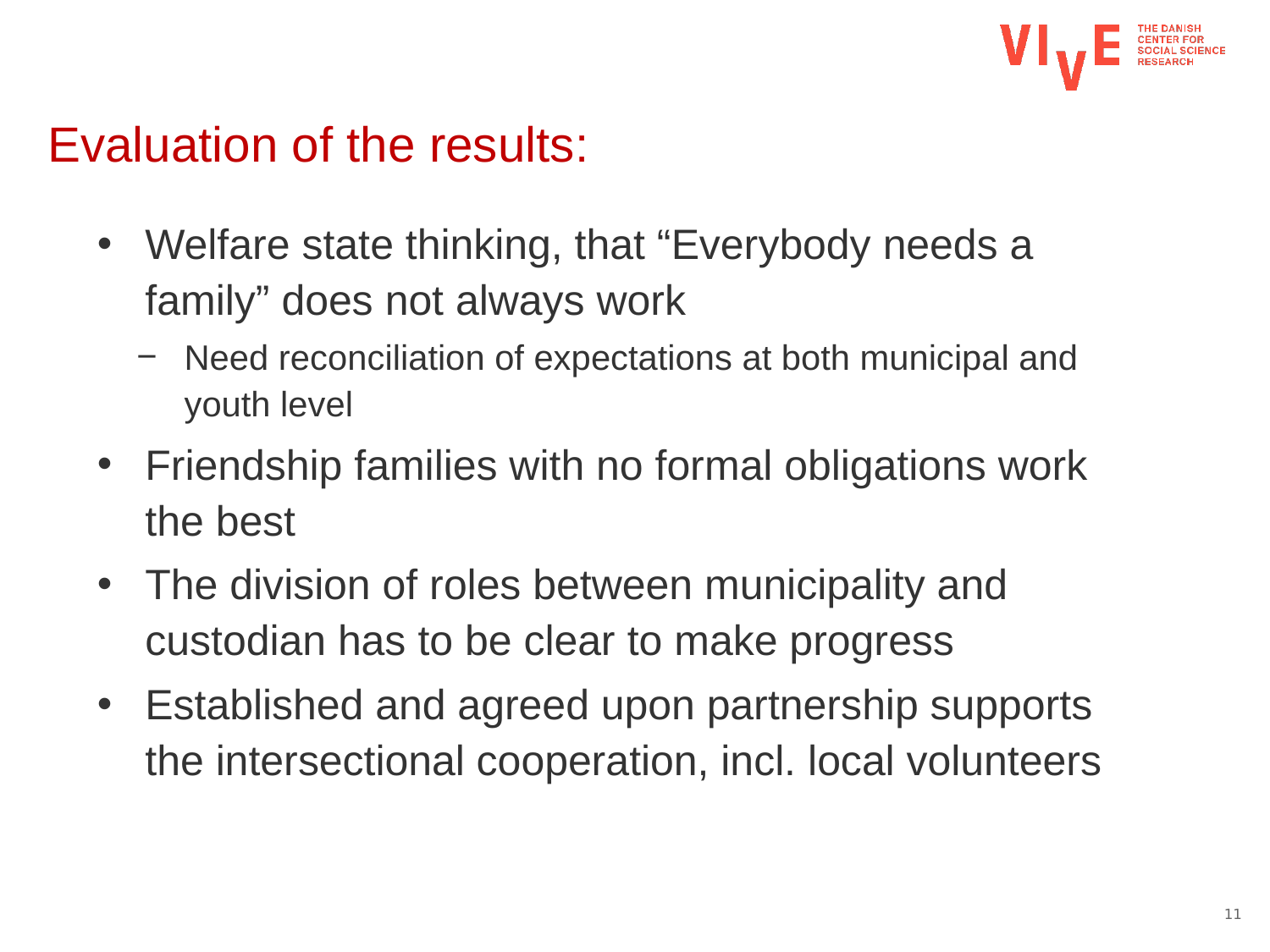

# Evaluation of the results:
Welfare state thinking, that “Everybody needs a family” does not always work
Need reconciliation of expectations at both municipal and youth level
Friendship families with no formal obligations work the best
The division of roles between municipality and custodian has to be clear to make progress
Established and agreed upon partnership supports the intersectional cooperation, incl. local volunteers
11